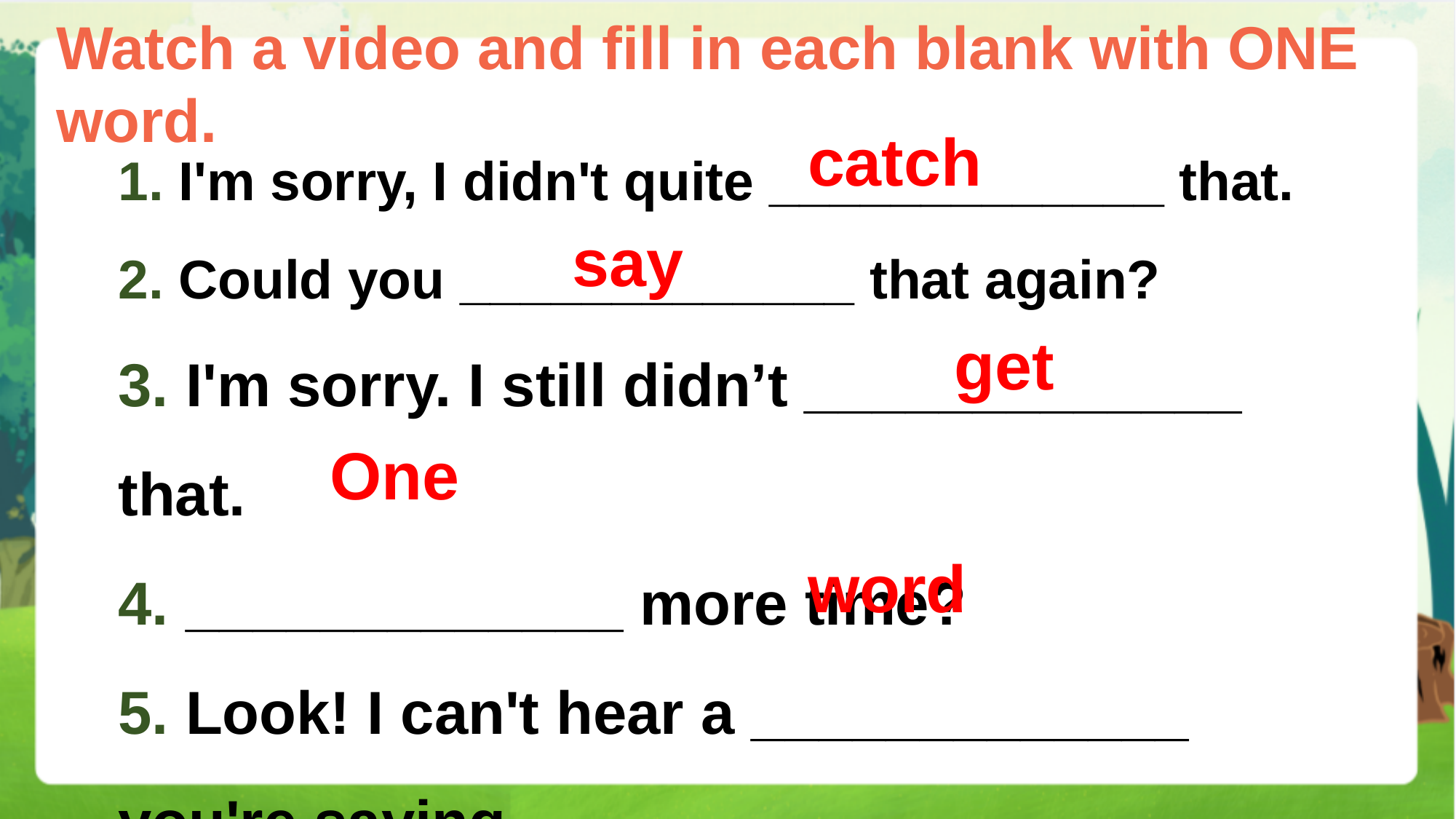

Watch a video and fill in each blank with ONE word.
1. I'm sorry, I didn't quite _____________ that.
2. Could you _____________ that again?
3. I'm sorry. I still didn’t _____________ that.
4. _____________ more time?
5. Look! I can't hear a _____________ you're saying.
catch
say
get
One
word